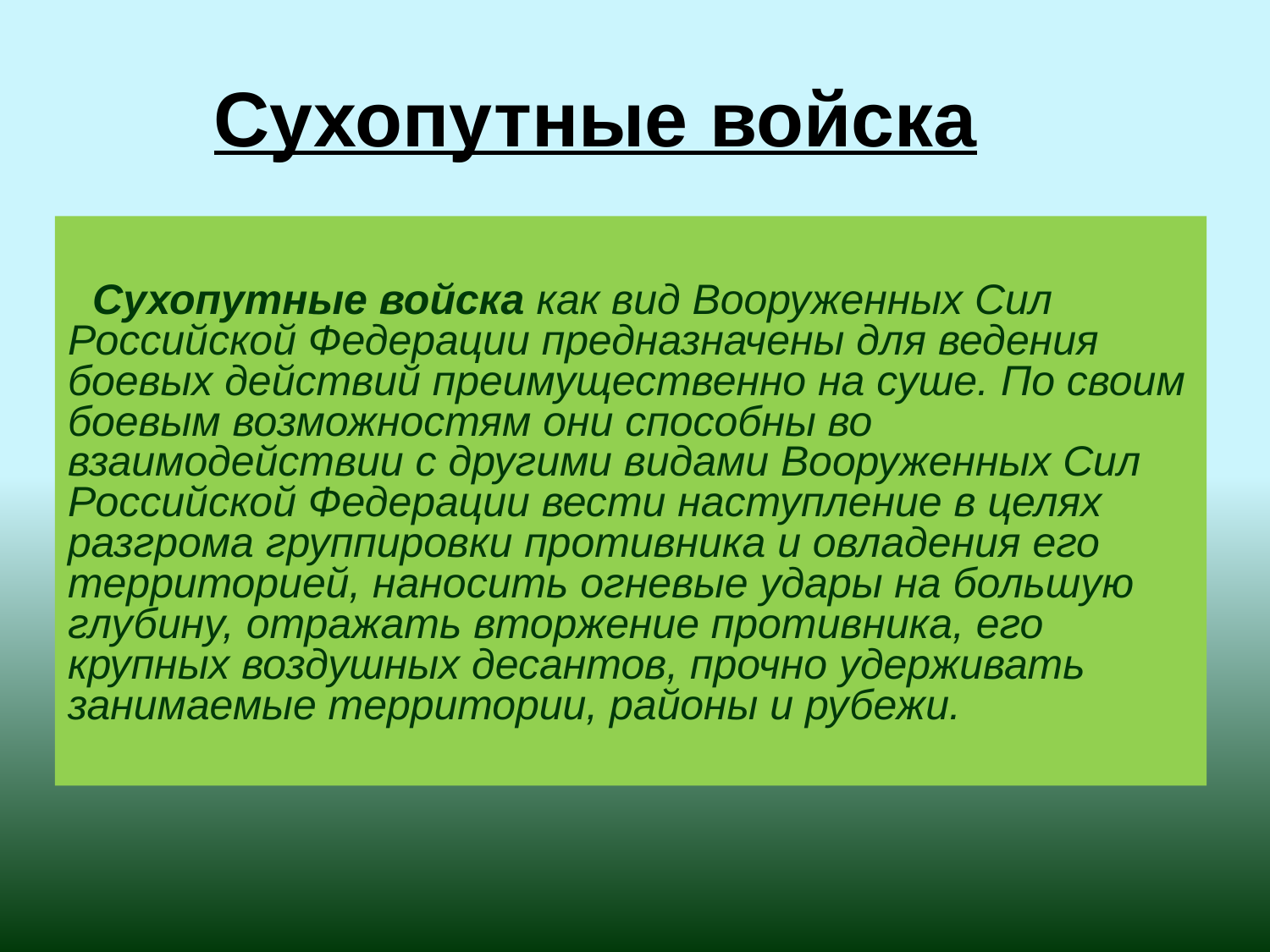

# Сухопутные войска

Сухопутные войска как вид Вооруженных Сил Российской Федерации предназначены для ведения боевых действий преимущественно на суше. По своим боевым возможностям они способны во взаимодействии с другими видами Вооруженных Сил Российской Федерации вести наступление в целях разгрома группировки противника и овладения его территорией, наносить огневые удары на большую глубину, отражать вторжение противника, его крупных воздушных десантов, прочно удерживать занимаемые территории, районы и рубежи.